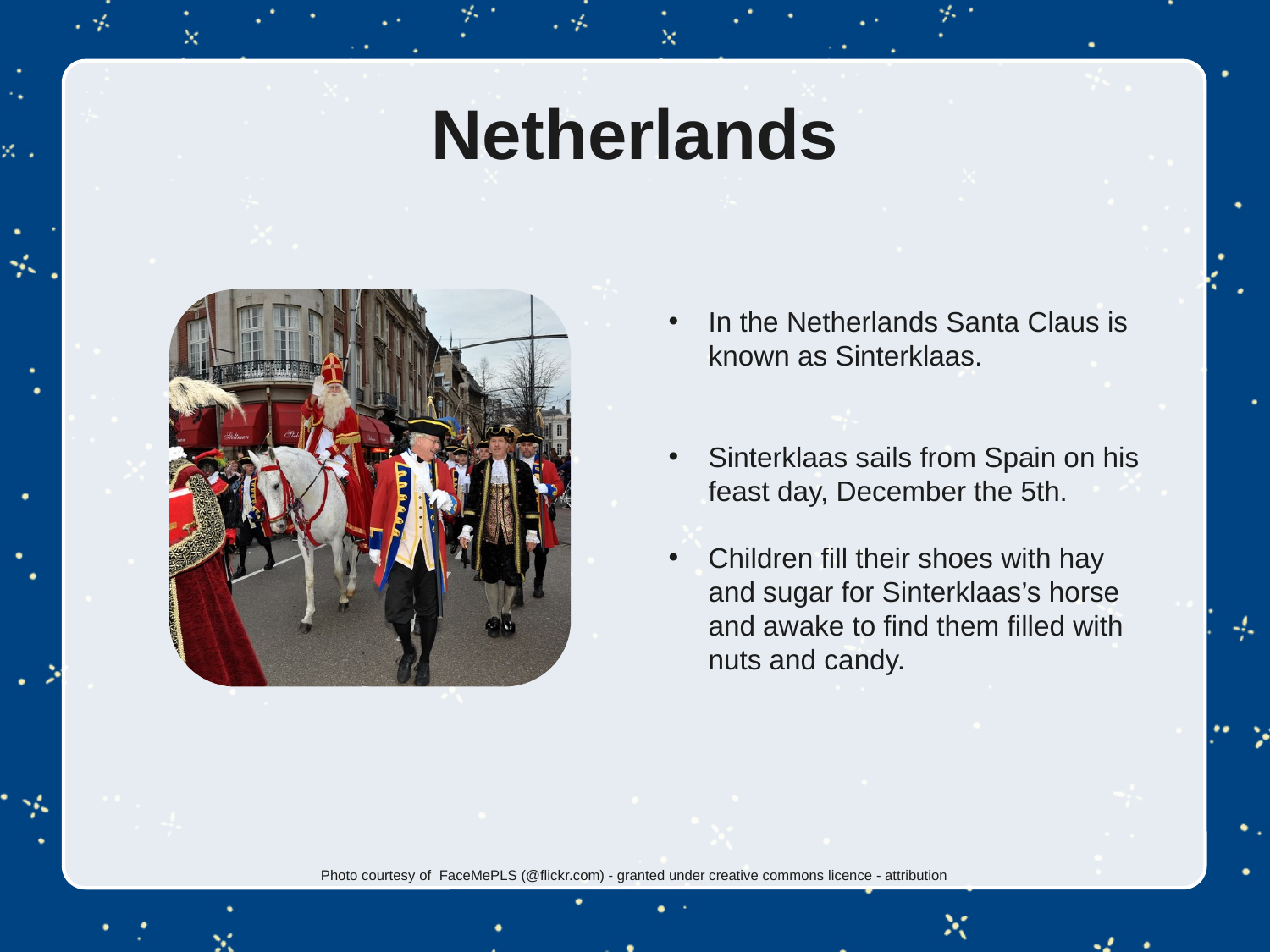

Netherlands

In the Netherlands Santa Claus is known as Sinterklaas.

Sinterklaas sails from Spain on his feast day, December the 5th.

Children fill their shoes with hay and sugar for Sinterklaas’s horse and awake to find them filled with nuts and candy.
Photo courtesy of  FaceMePLS (@flickr.com) - granted under creative commons licence - attribution